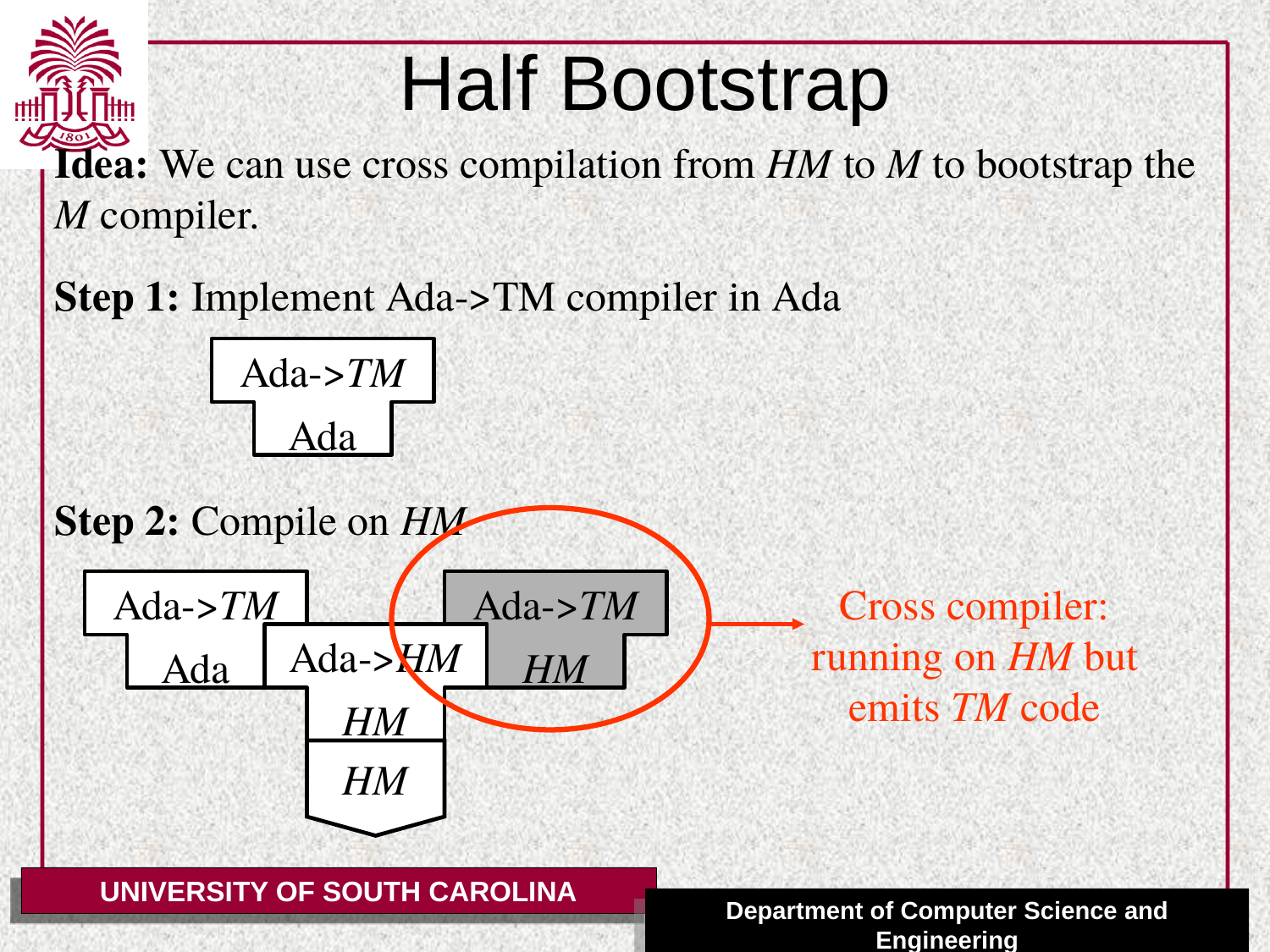

# Half Bootstrap
Idea: We can use cross compilation from HM to M to bootstrap the M compiler.
Step 1: Implement Ada->TM compiler in Ada
Ada->TM

Ada
Step 2: Compile on HM

Cross compiler: running on HM but emits TM code

Ada->TM

Ada
Ada->TM

Ada->HM

HM
HM
HM